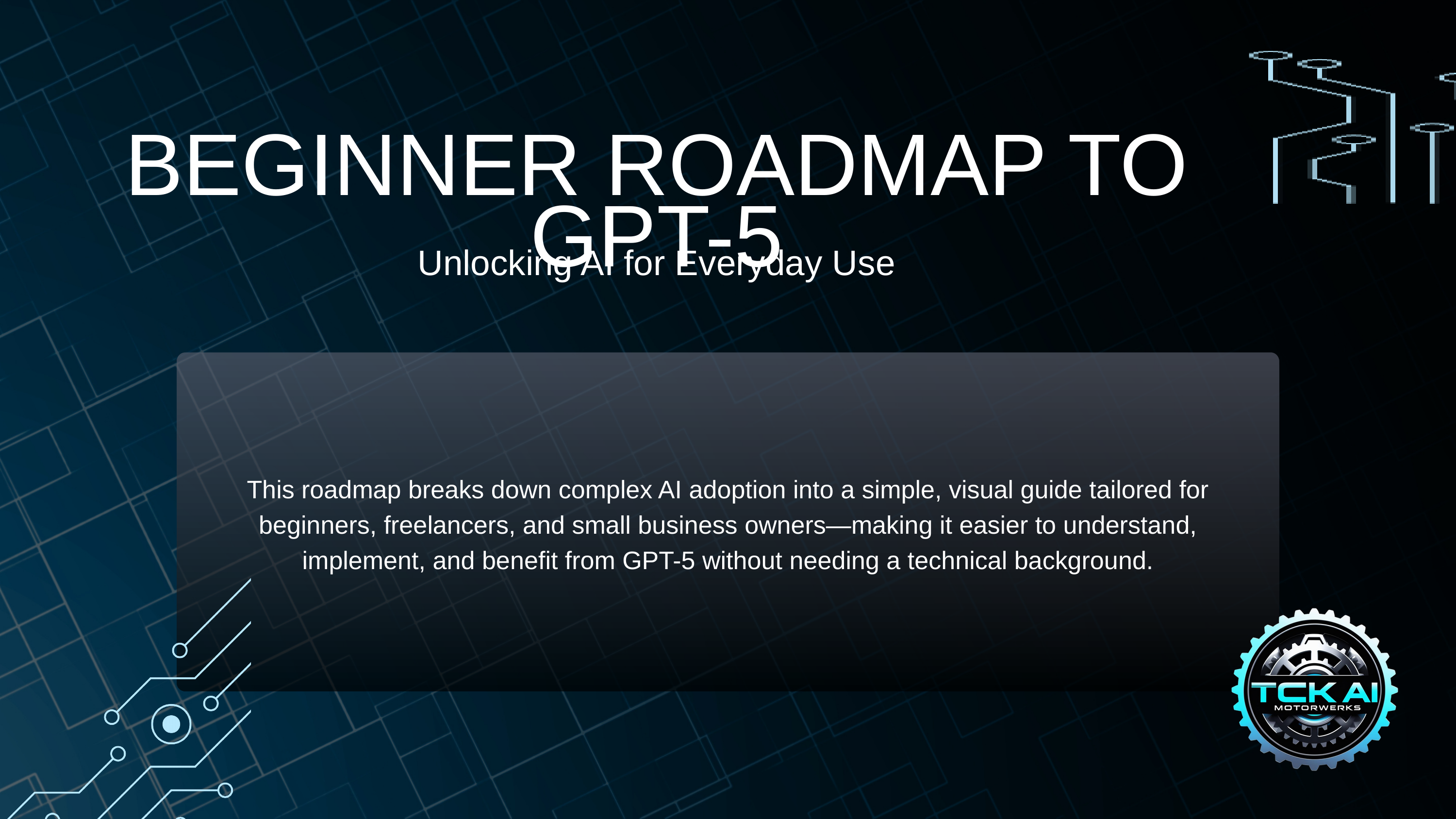

BEGINNER ROADMAP TO GPT-5

Unlocking AI for Everyday Use

This roadmap breaks down complex AI adoption into a simple, visual guide tailored for beginners, freelancers, and small business owners—making it easier to understand, implement, and benefit from GPT-5 without needing a technical background.